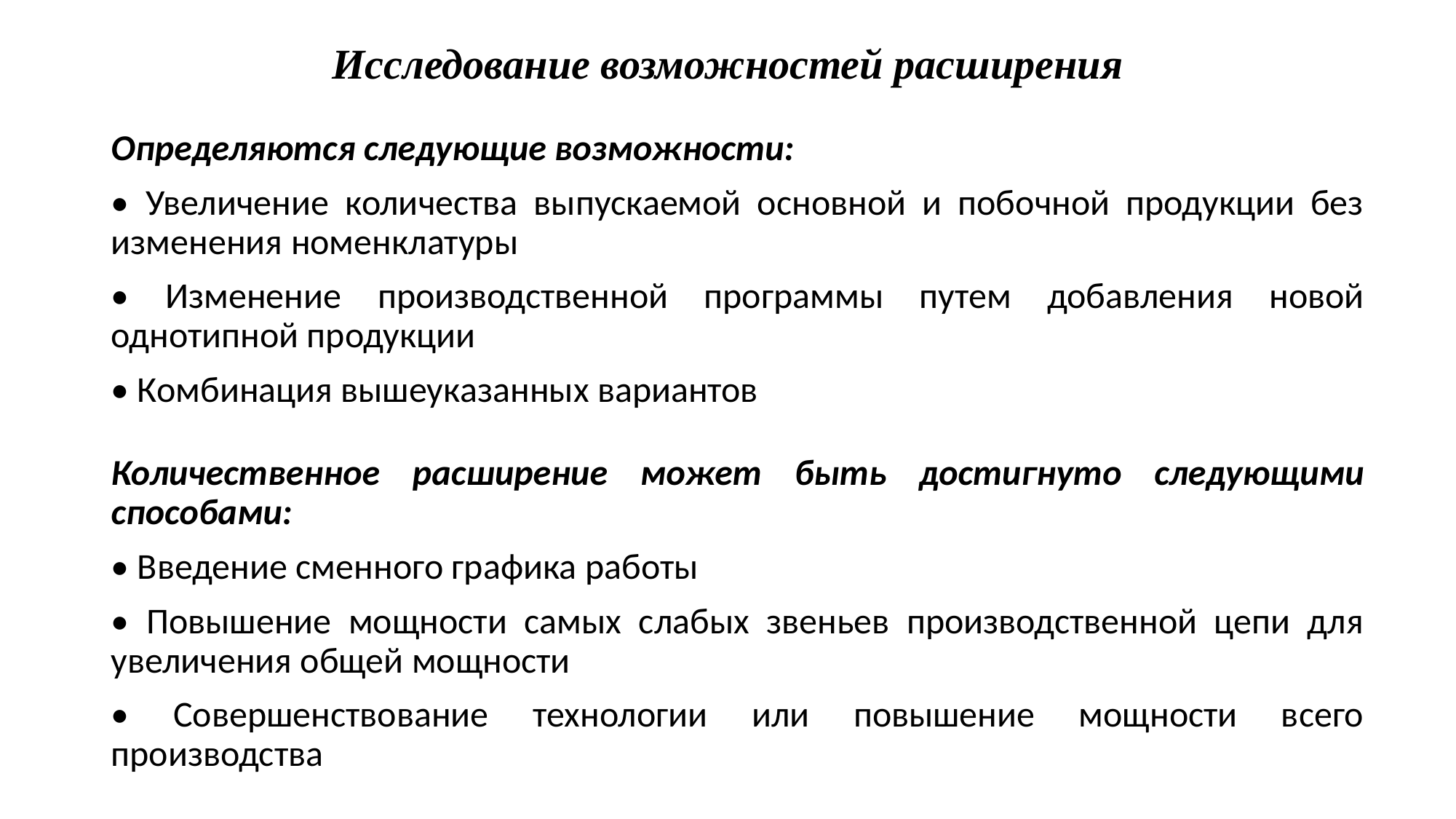

# Исследование возможностей расширения
Определяются следующие возможности:
• Увеличение количества выпускаемой основной и побочной продукции без изменения номенклатуры
• Изменение производственной программы путем добавления новой однотипной продукции
• Комбинация вышеуказанных вариантов

Количественное расширение может быть достигнуто следующими способами:
• Введение сменного графика работы
• Повышение мощности самых слабых звеньев производственной цепи для увеличения общей мощности
• Совершенствование технологии или повышение мощности всего производства